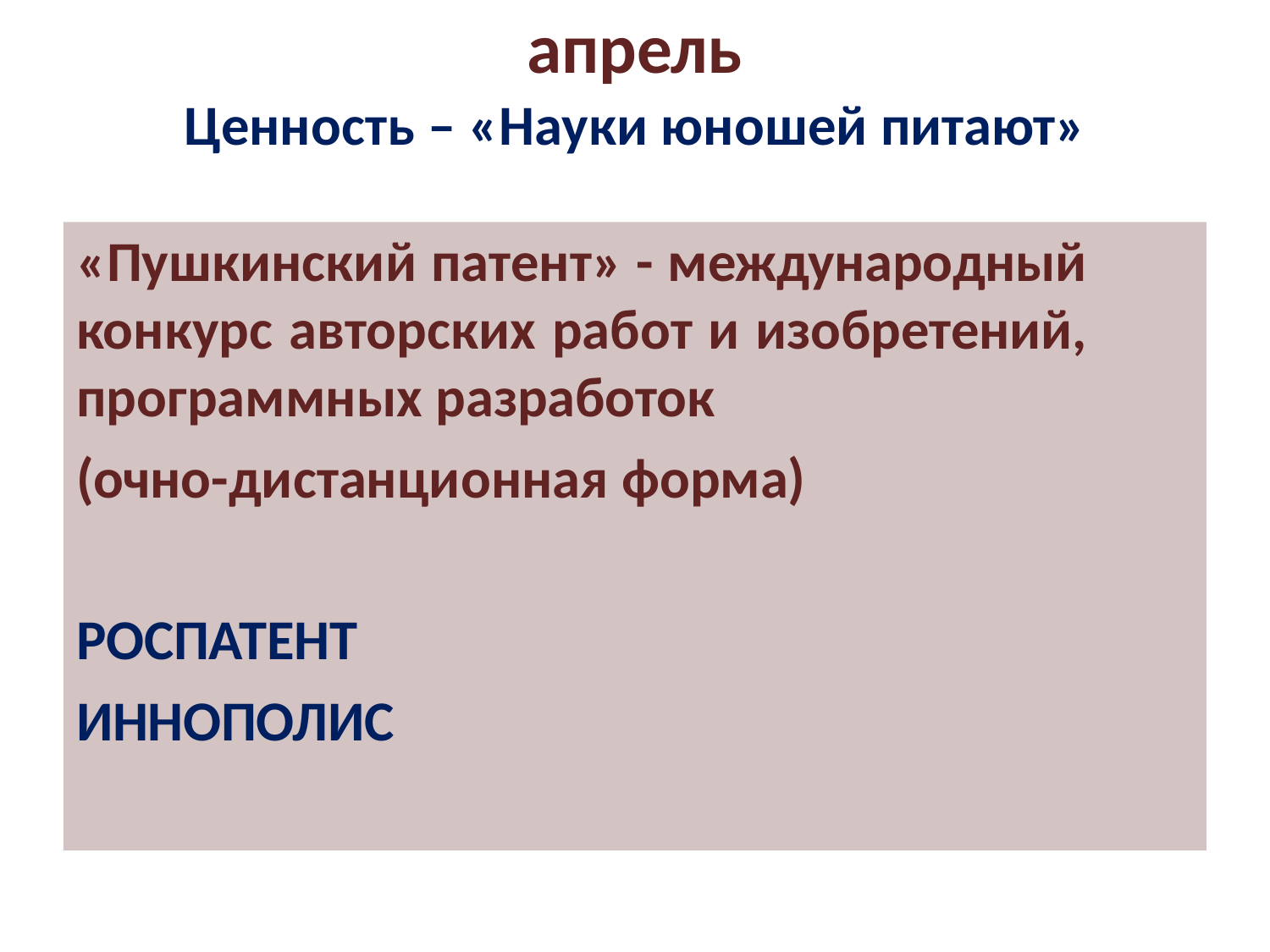

# апрель
Ценность – «Науки юношей питают»

«Пушкинский патент» - международный конкурс авторских работ и изобретений, программных разработок
(очно-дистанционная форма)

РОСПАТЕНТ ИННОПОЛИС